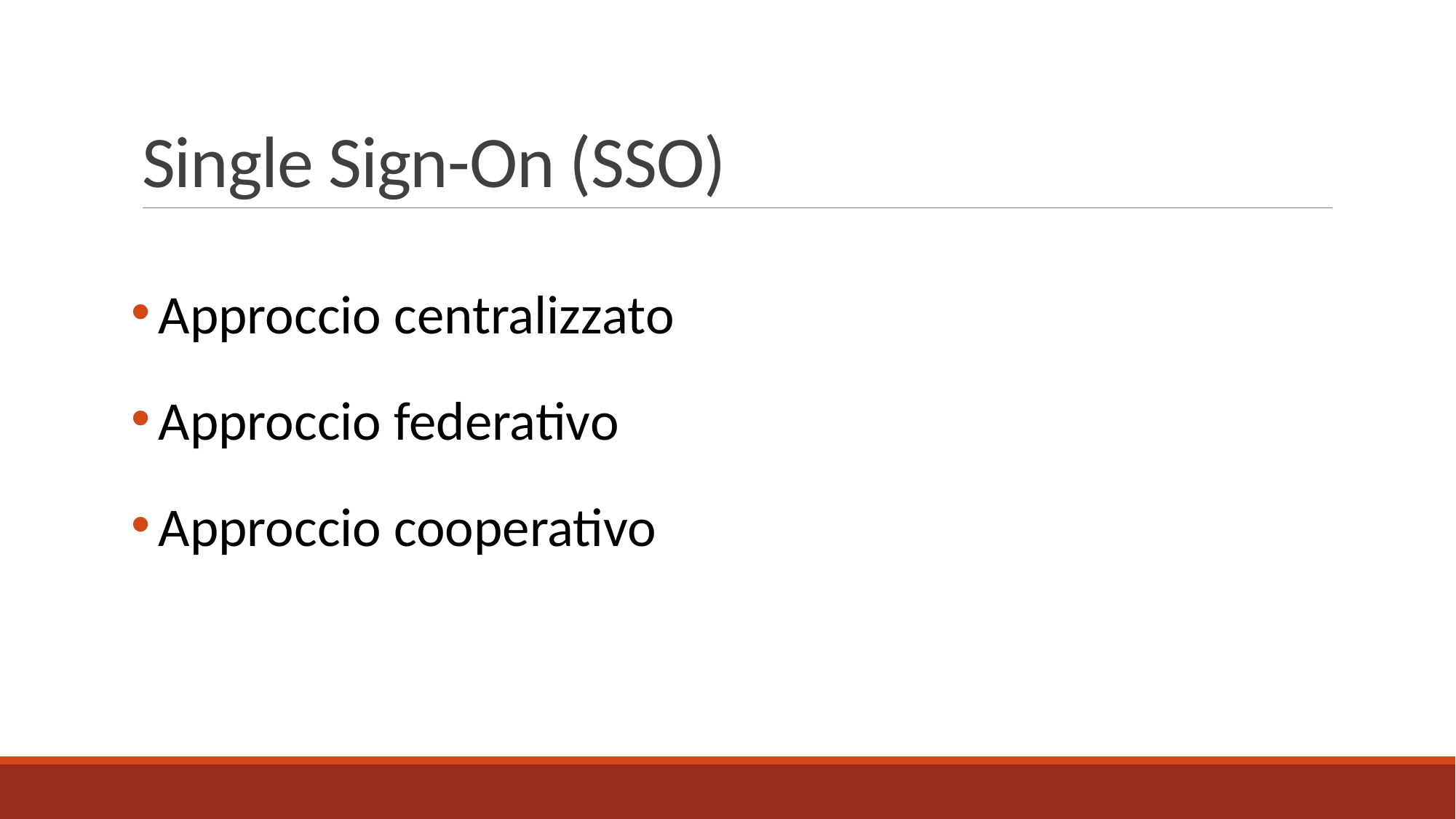

# Single Sign-On (SSO)
Approccio centralizzato

Approccio federativo

Approccio cooperativo